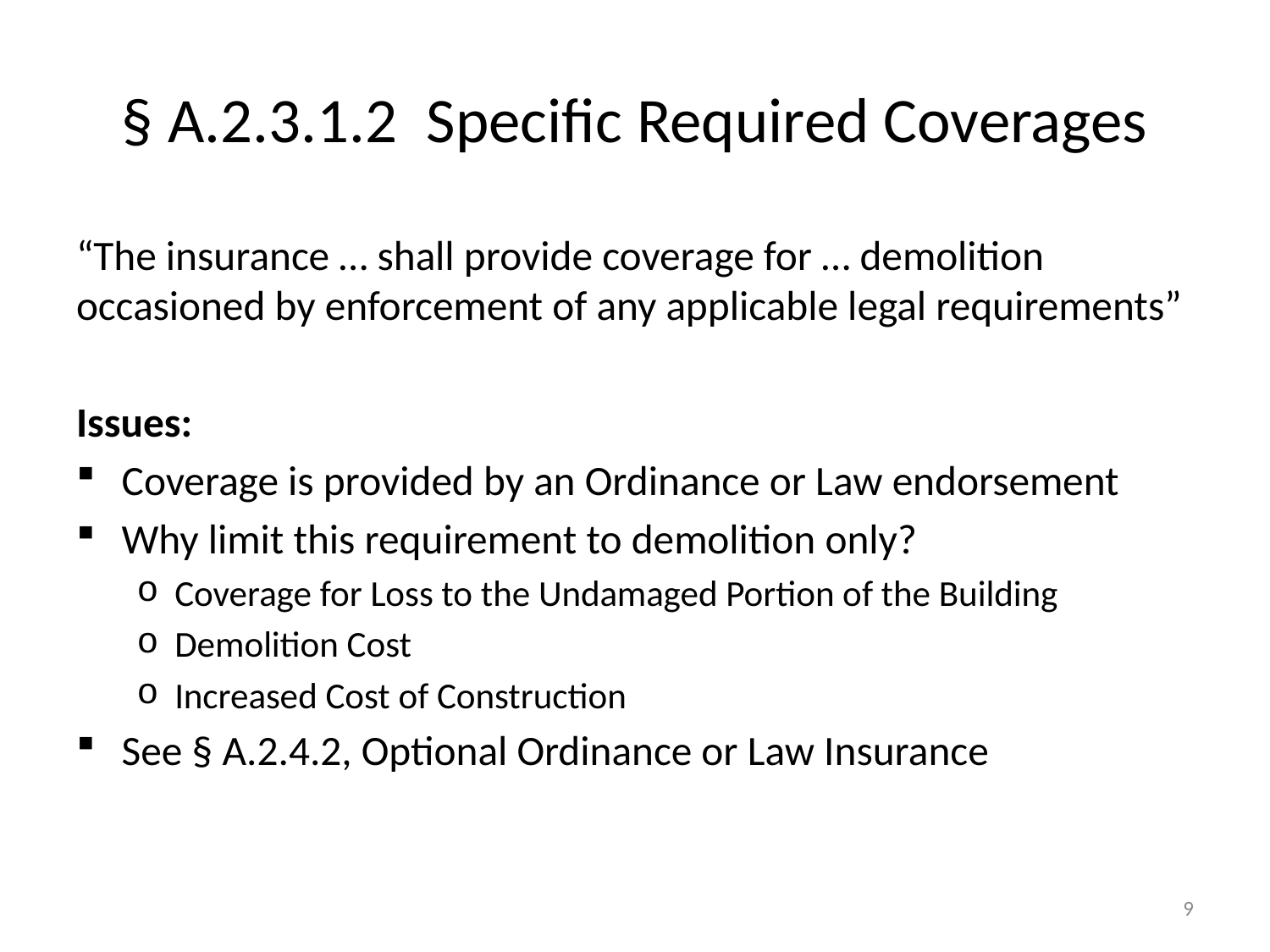

# § A.2.3.1.2  Specific Required Coverages
“The insurance … shall provide coverage for … demolition occasioned by enforcement of any applicable legal requirements”

Issues:
Coverage is provided by an Ordinance or Law endorsement
Why limit this requirement to demolition only?
Coverage for Loss to the Undamaged Portion of the Building
Demolition Cost
Increased Cost of Construction
See § A.2.4.2, Optional Ordinance or Law Insurance
9